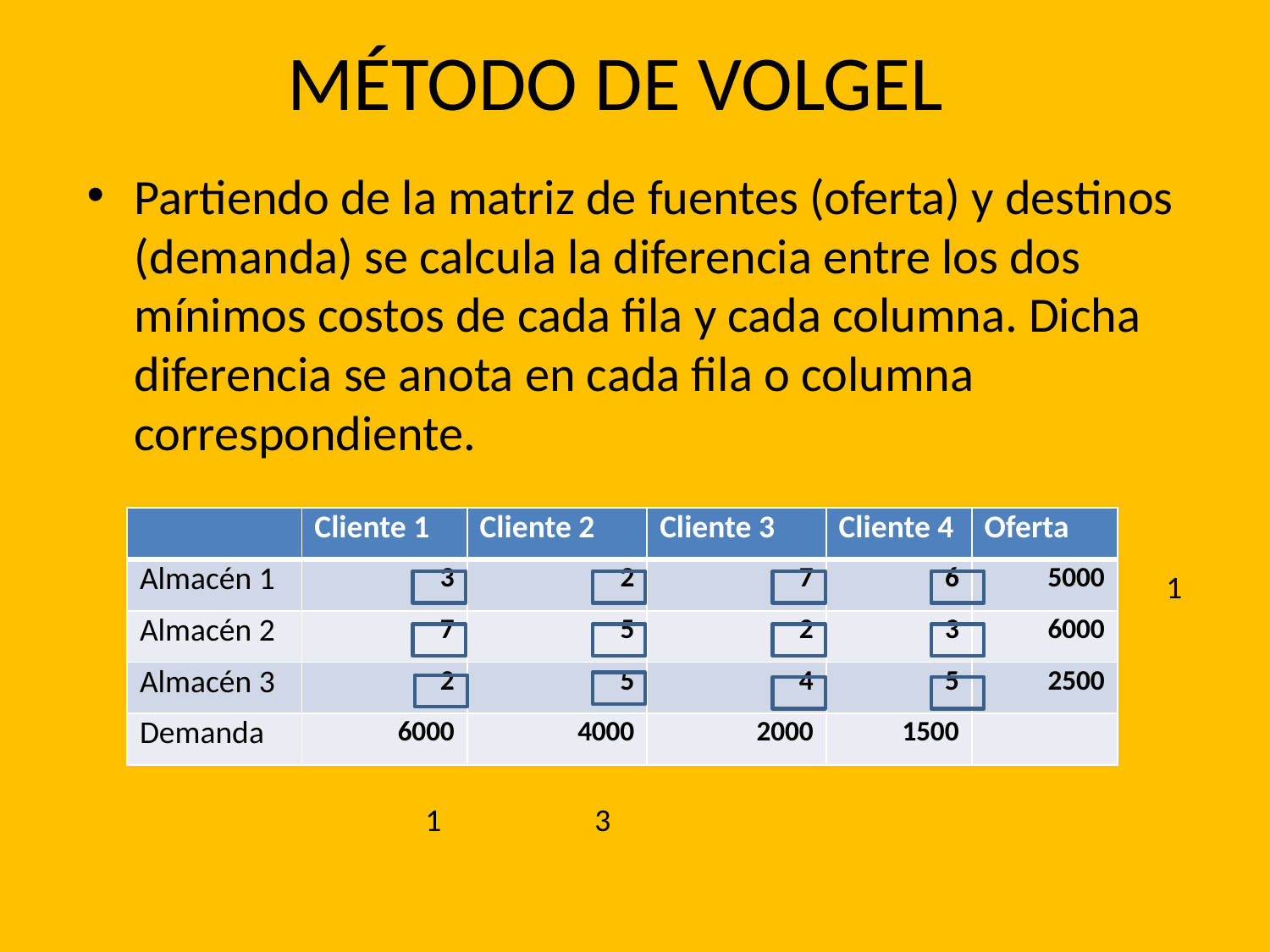

# MÉTODO DE VOLGEL
Partiendo de la matriz de fuentes (oferta) y destinos (demanda) se calcula la diferencia entre los dos mínimos costos de cada fila y cada columna. Dicha diferencia se anota en cada fila o columna correspondiente.
|  | Cliente 1 | Cliente 2 | Cliente 3 | Cliente 4 | Oferta |
| --- | --- | --- | --- | --- | --- |
| Almacén 1 | 3 | 2 | 7 | 6 | 5000 |
| Almacén 2 | 7 | 5 | 2 | 3 | 6000 |
| Almacén 3 | 2 | 5 | 4 | 5 | 2500 |
| Demanda | 6000 | 4000 | 2000 | 1500 |  |
1

1
3